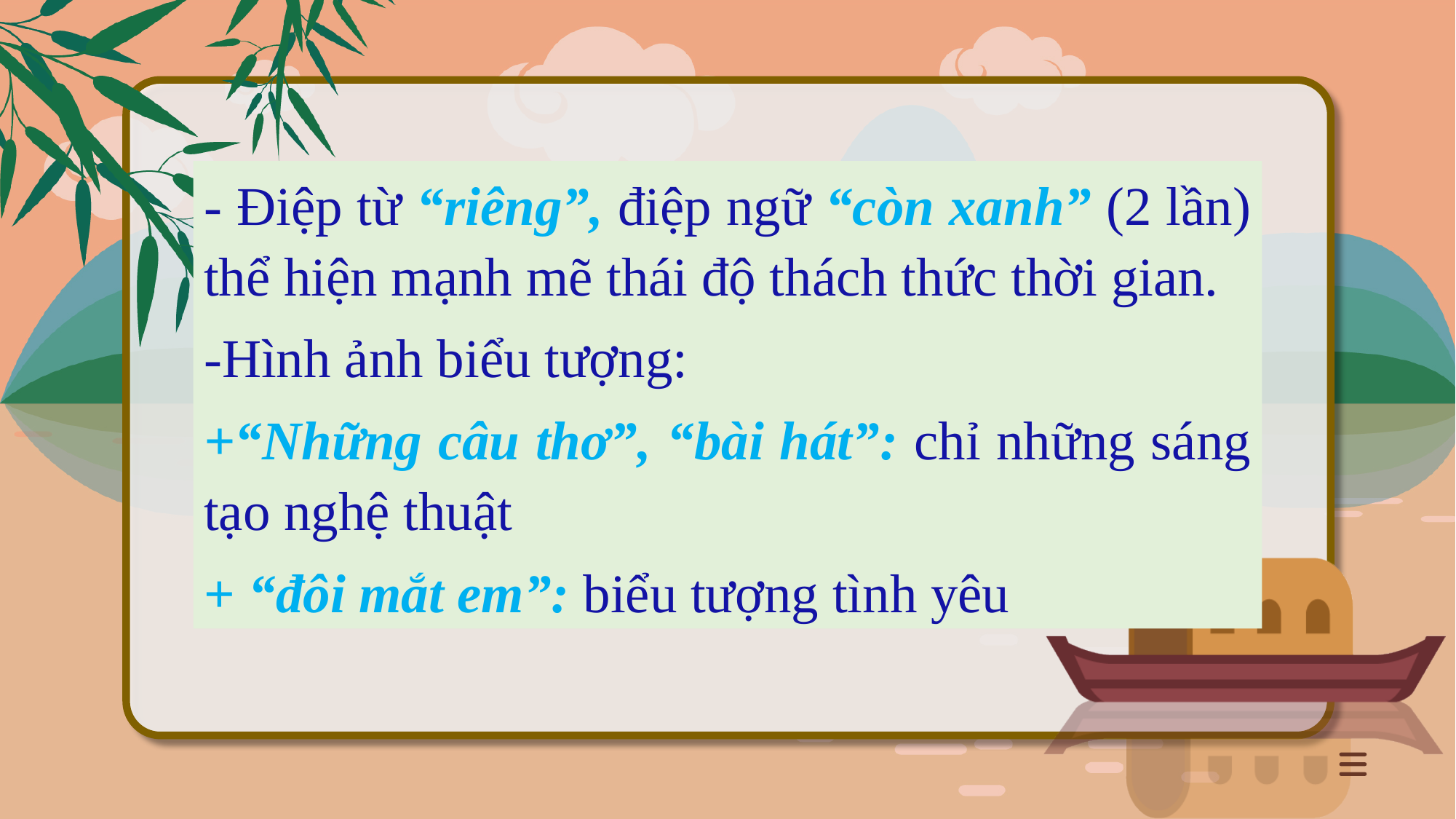

- Điệp từ “riêng”, điệp ngữ “còn xanh” (2 lần) thể hiện mạnh mẽ thái độ thách thức thời gian.
-Hình ảnh biểu tượng:
+“Những câu thơ”, “bài hát”: chỉ những sáng tạo nghệ thuật
+ “đôi mắt em”: biểu tượng tình yêu